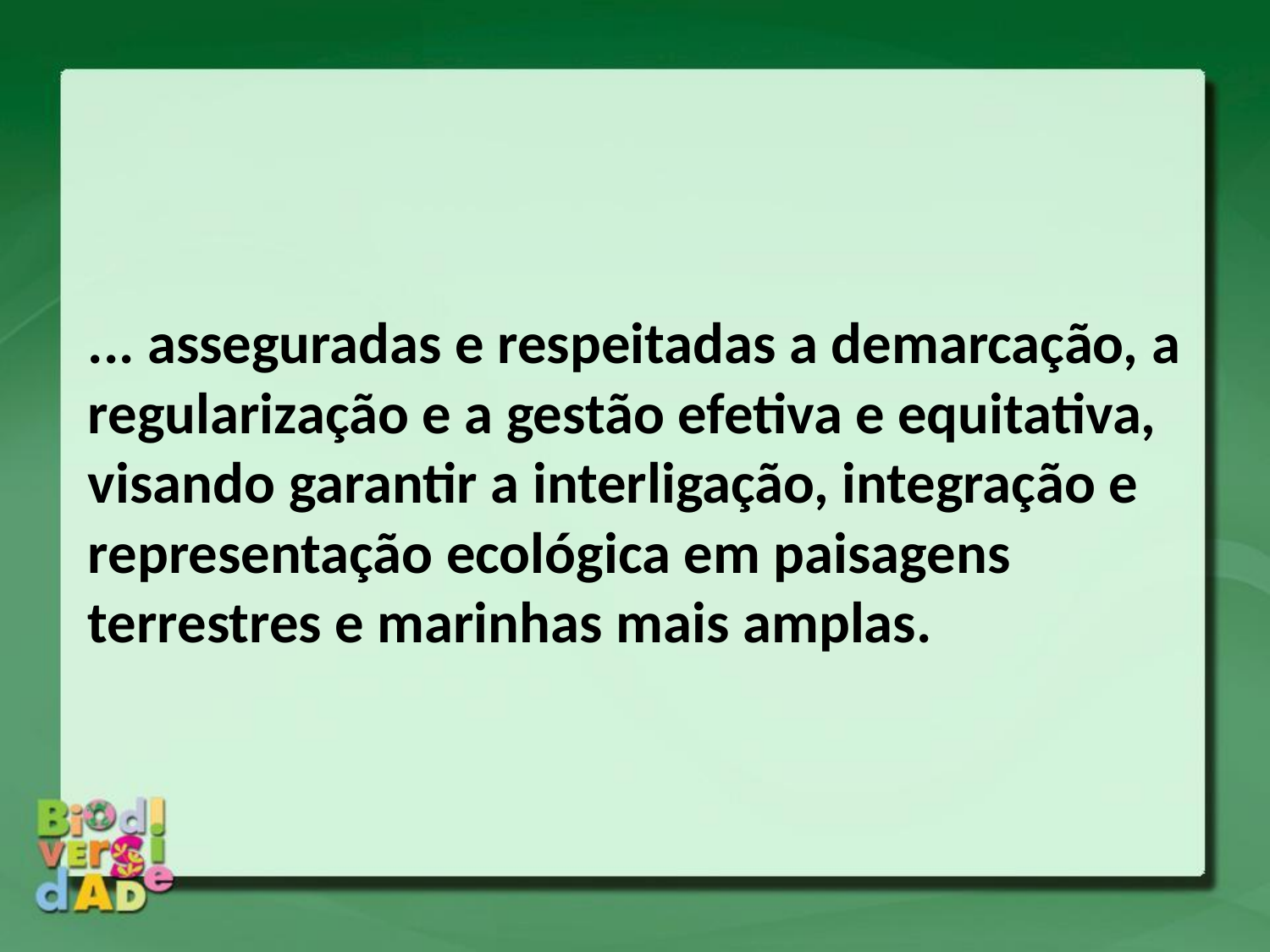

... asseguradas e respeitadas a demarcação, a regularização e a gestão efetiva e equitativa, visando garantir a interligação, integração e representação ecológica em paisagens terrestres e marinhas mais amplas.